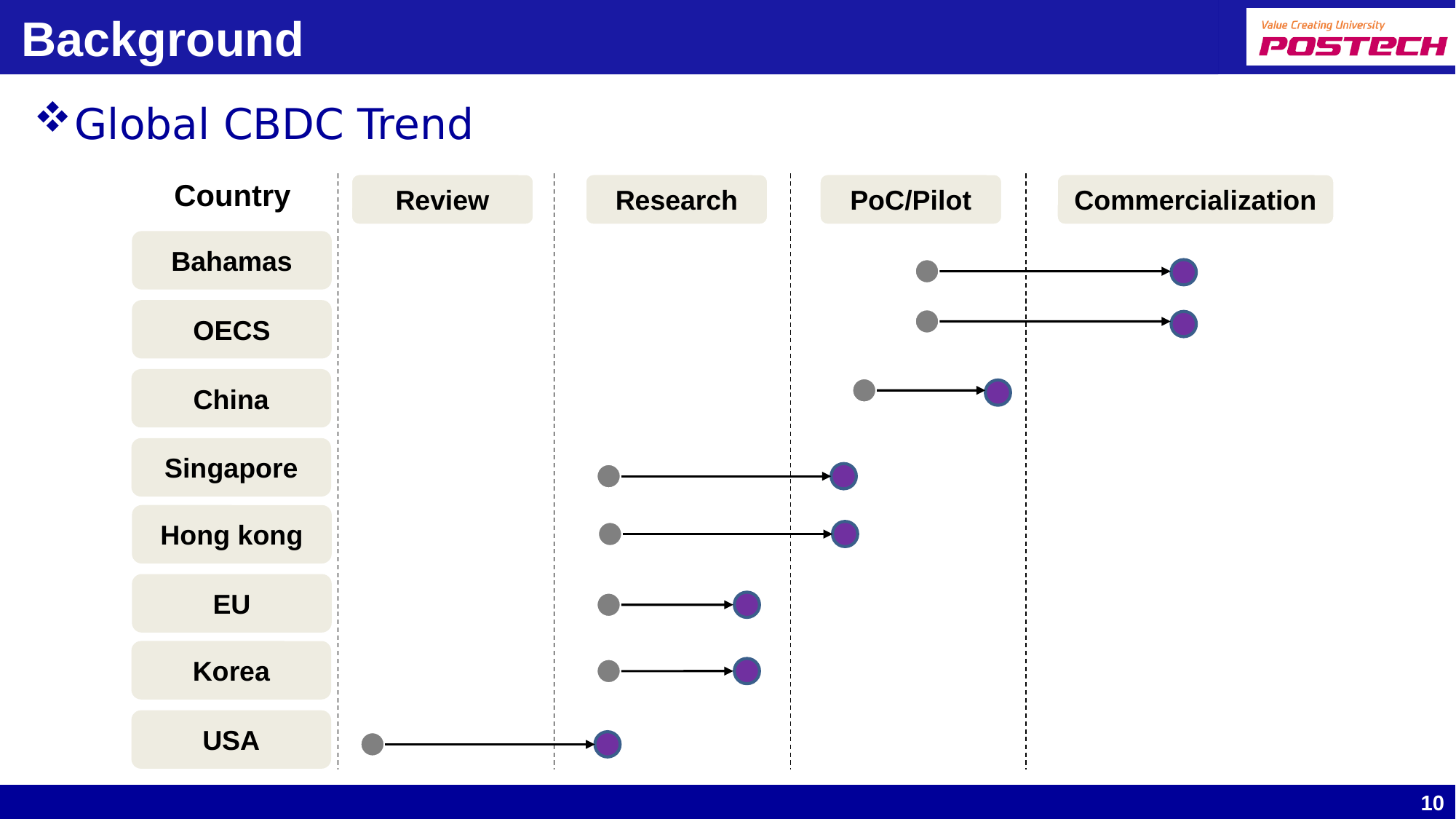

# Background
Global CBDC Trend
Country
Review
Research
PoC/Pilot
Commercialization
Bahamas

OECS

China

Singapore

Hong kong

EU

Korea

USA